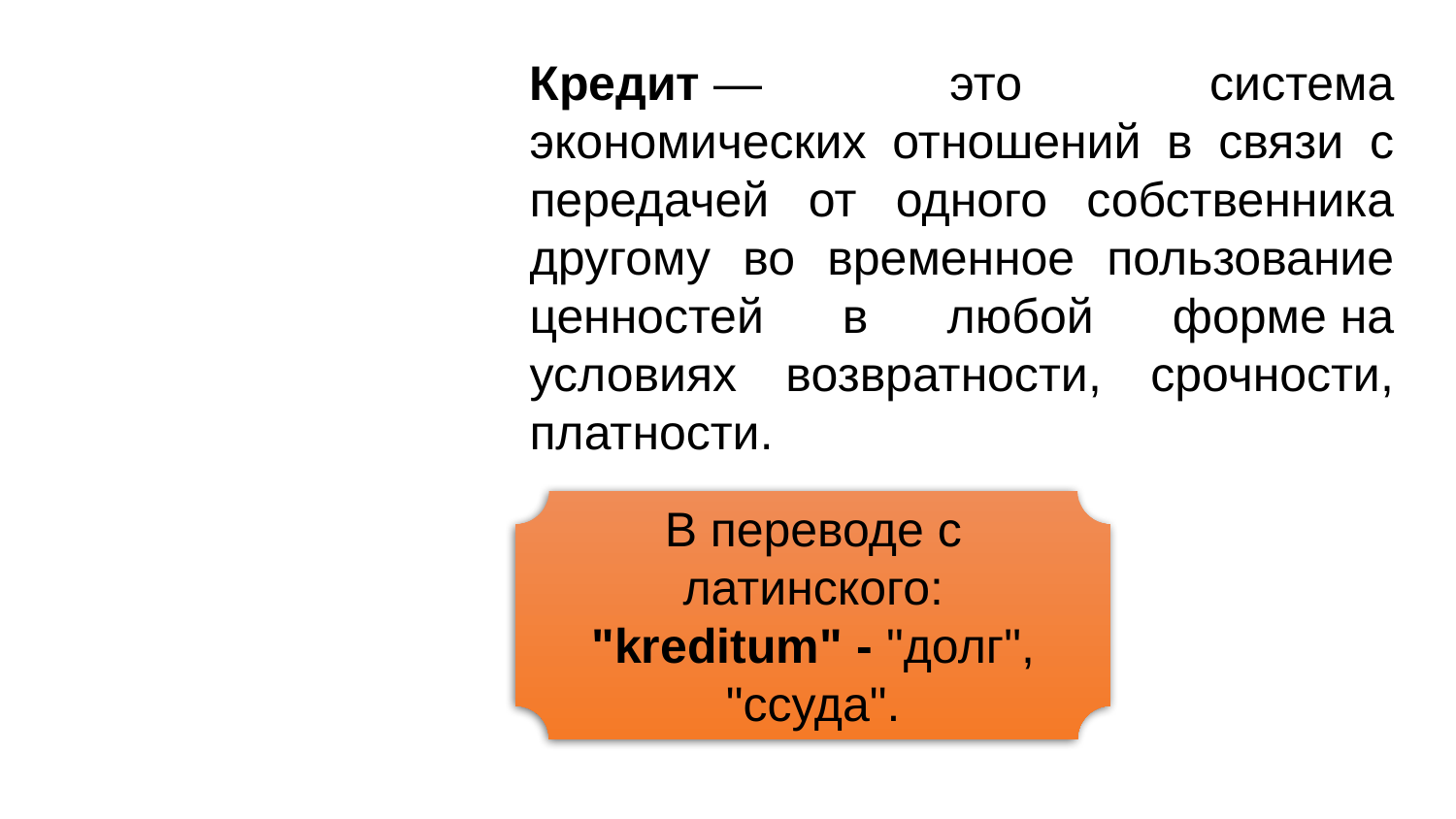

Кредит — это система экономических отношений в связи с передачей от одного собственника другому во временное пользование ценностей в любой форме на условиях возвратности, срочности, платности.
В переводе с латинского: "kreditum" - "долг", "ссуда".